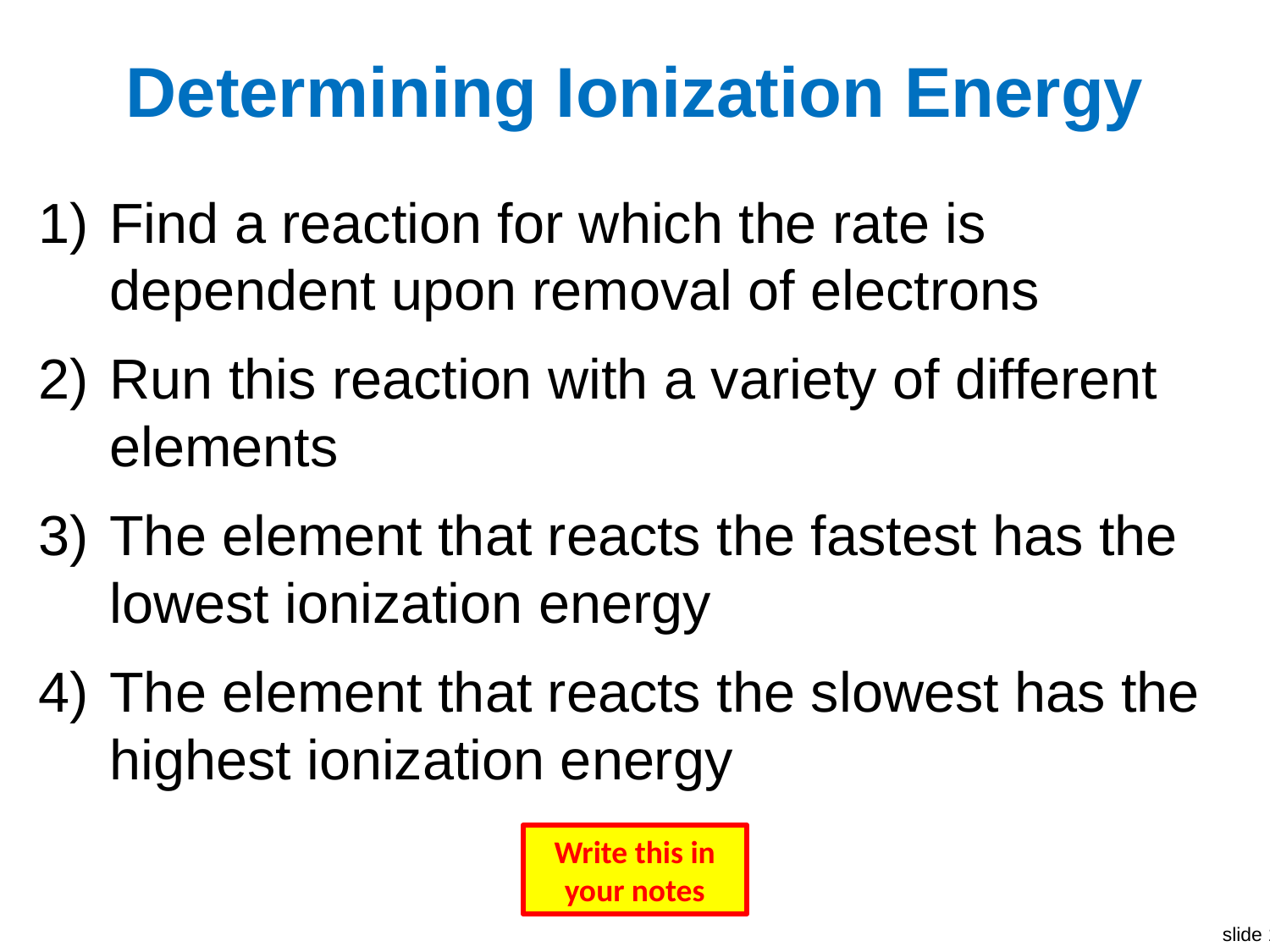

# Determining Ionization Energy
Find a reaction for which the rate is dependent upon removal of electrons
Run this reaction with a variety of different elements
The element that reacts the fastest has the lowest ionization energy
The element that reacts the slowest has the highest ionization energy
Write this in your notes